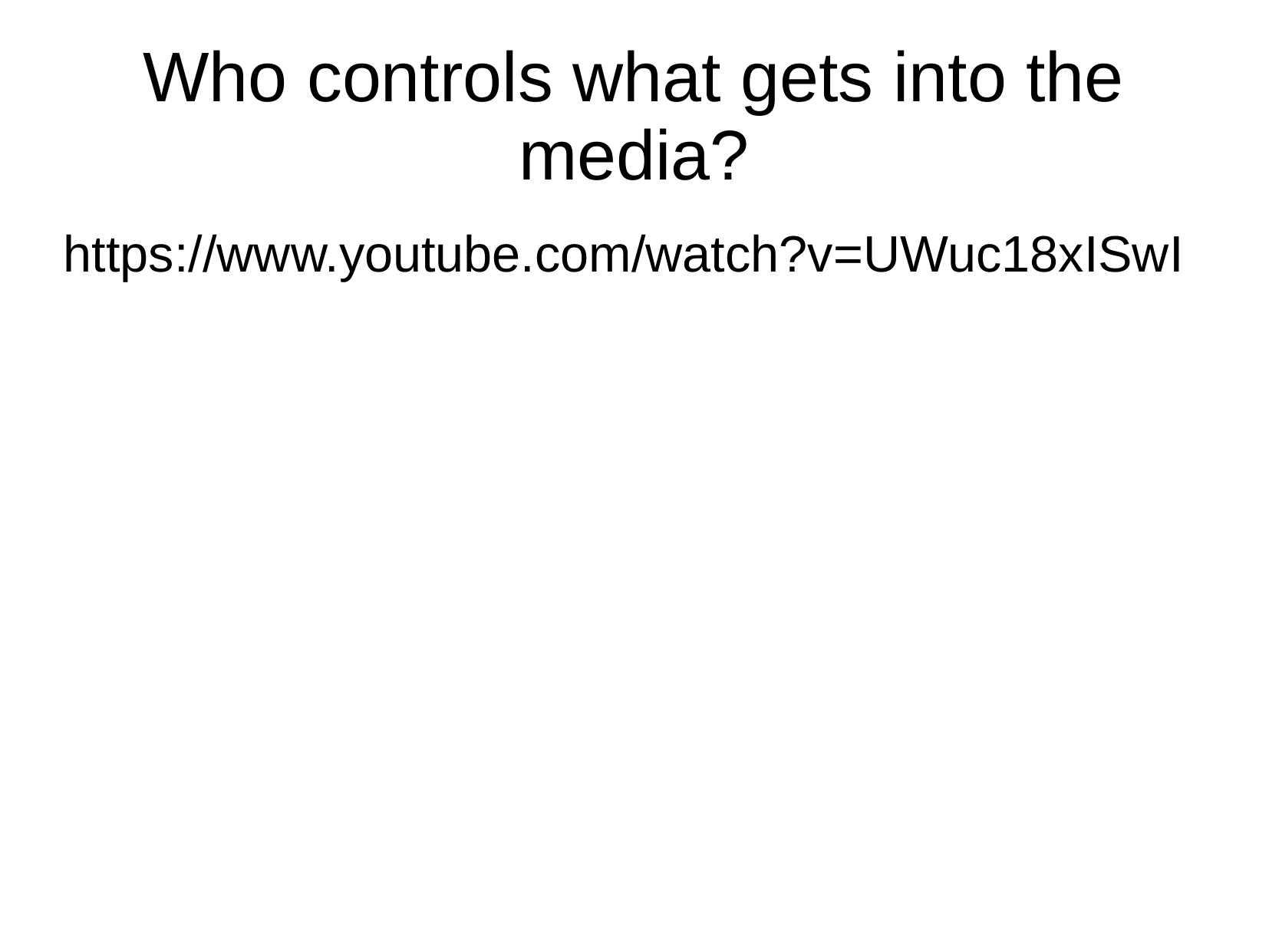

# Who controls what gets into the media?
https://www.youtube.com/watch?v=UWuc18xISwI